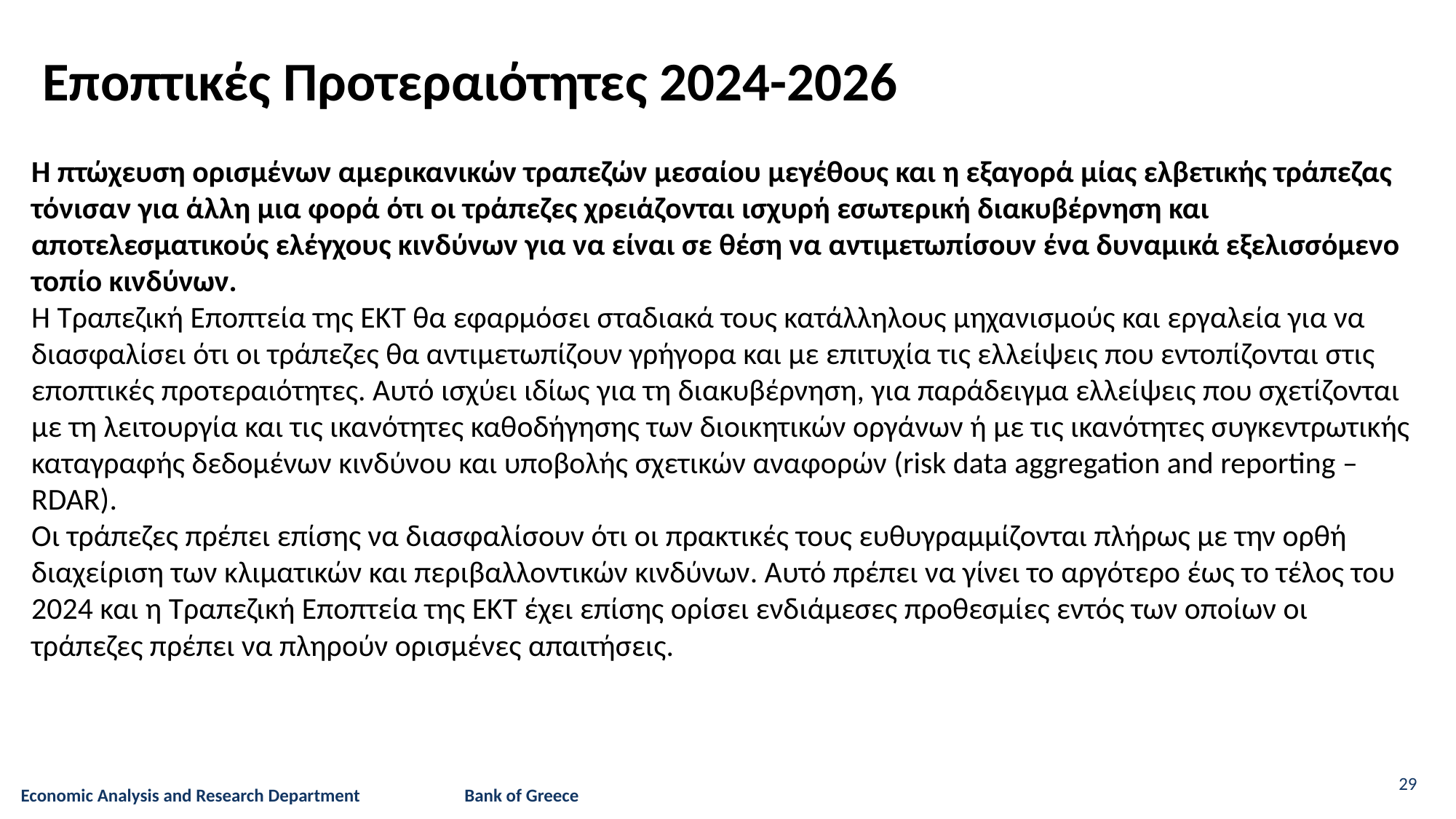

Εποπτικές Προτεραιότητες 2024-2026
Η πτώχευση ορισμένων αμερικανικών τραπεζών μεσαίου μεγέθους και η εξαγορά μίας ελβετικής τράπεζας τόνισαν για άλλη μια φορά ότι οι τράπεζες χρειάζονται ισχυρή εσωτερική διακυβέρνηση και αποτελεσματικούς ελέγχους κινδύνων για να είναι σε θέση να αντιμετωπίσουν ένα δυναμικά εξελισσόμενο τοπίο κινδύνων.
H Τραπεζική Εποπτεία της ΕΚΤ θα εφαρμόσει σταδιακά τους κατάλληλους μηχανισμούς και εργαλεία για να διασφαλίσει ότι οι τράπεζες θα αντιμετωπίζουν γρήγορα και με επιτυχία τις ελλείψεις που εντοπίζονται στις εποπτικές προτεραιότητες. Αυτό ισχύει ιδίως για τη διακυβέρνηση, για παράδειγμα ελλείψεις που σχετίζονται με τη λειτουργία και τις ικανότητες καθοδήγησης των διοικητικών οργάνων ή με τις ικανότητες συγκεντρωτικής καταγραφής δεδομένων κινδύνου και υποβολής σχετικών αναφορών (risk data aggregation and reporting – RDAR).
Οι τράπεζες πρέπει επίσης να διασφαλίσουν ότι οι πρακτικές τους ευθυγραμμίζονται πλήρως με την ορθή διαχείριση των κλιματικών και περιβαλλοντικών κινδύνων. Αυτό πρέπει να γίνει το αργότερο έως το τέλος του 2024 και η Τραπεζική Εποπτεία της ΕΚΤ έχει επίσης ορίσει ενδιάμεσες προθεσμίες εντός των οποίων οι τράπεζες πρέπει να πληρούν ορισμένες απαιτήσεις.

29
Economic Analysis and Research Department                   Bank of Greece